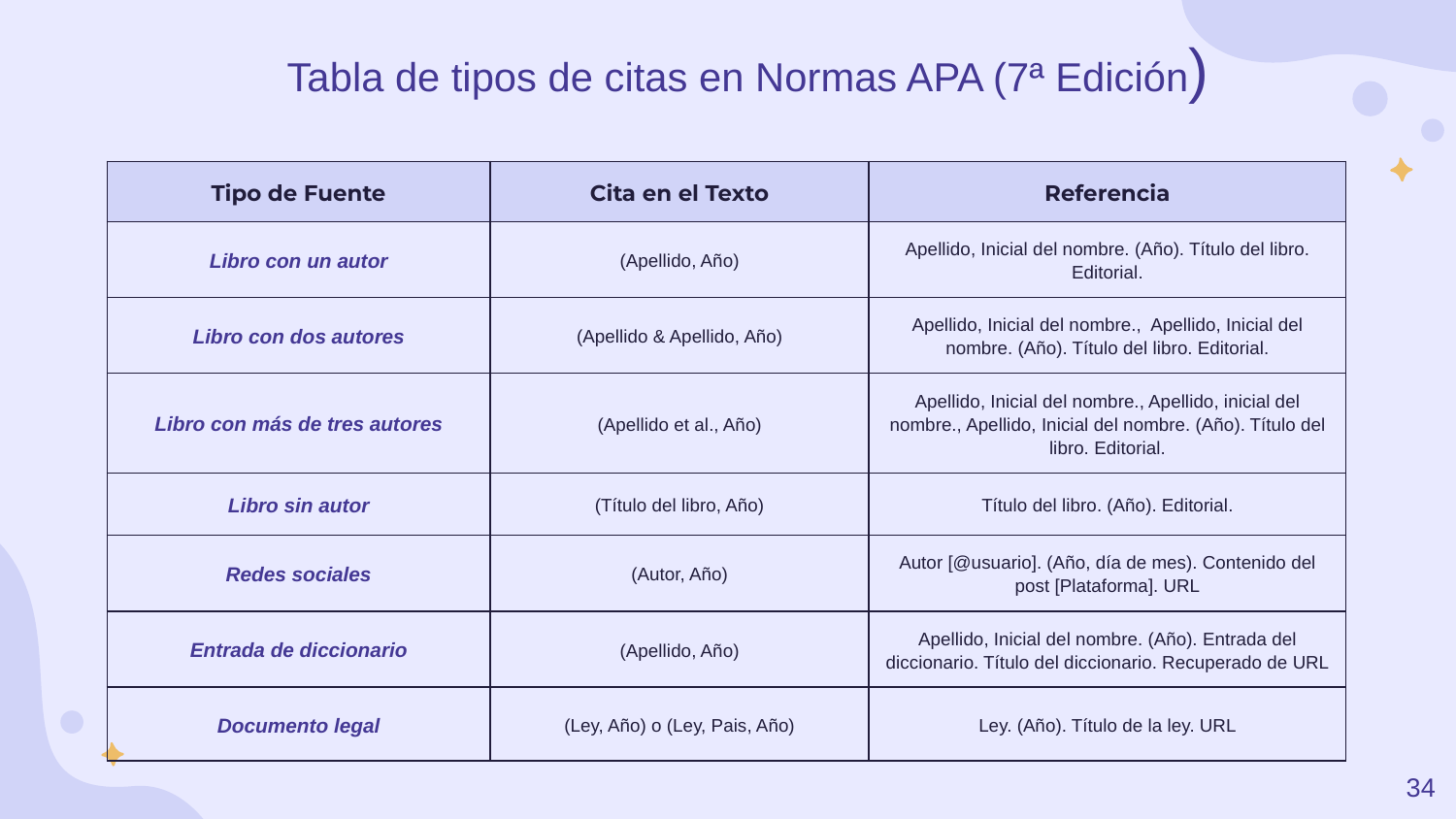

# Tabla de tipos de citas en Normas APA (7ª Edición)
| Tipo de Fuente | Cita en el Texto | Referencia |
| --- | --- | --- |
| Libro con un autor | (Apellido, Año) | Apellido, Inicial del nombre. (Año). Título del libro. Editorial. |
| Libro con dos autores | (Apellido & Apellido, Año) | Apellido, Inicial del nombre., Apellido, Inicial del nombre. (Año). Título del libro. Editorial. |
| Libro con más de tres autores | (Apellido et al., Año) | Apellido, Inicial del nombre., Apellido, inicial del nombre., Apellido, Inicial del nombre. (Año). Título del libro. Editorial. |
| Libro sin autor | (Título del libro, Año) | Título del libro. (Año). Editorial. |
| Redes sociales | (Autor, Año) | Autor [@usuario]. (Año, día de mes). Contenido del post [Plataforma]. URL |
| Entrada de diccionario | (Apellido, Año) | Apellido, Inicial del nombre. (Año). Entrada del diccionario. Título del diccionario. Recuperado de URL |
| Documento legal | (Ley, Año) o (Ley, Pais, Año) | Ley. (Año). Título de la ley. URL |
34